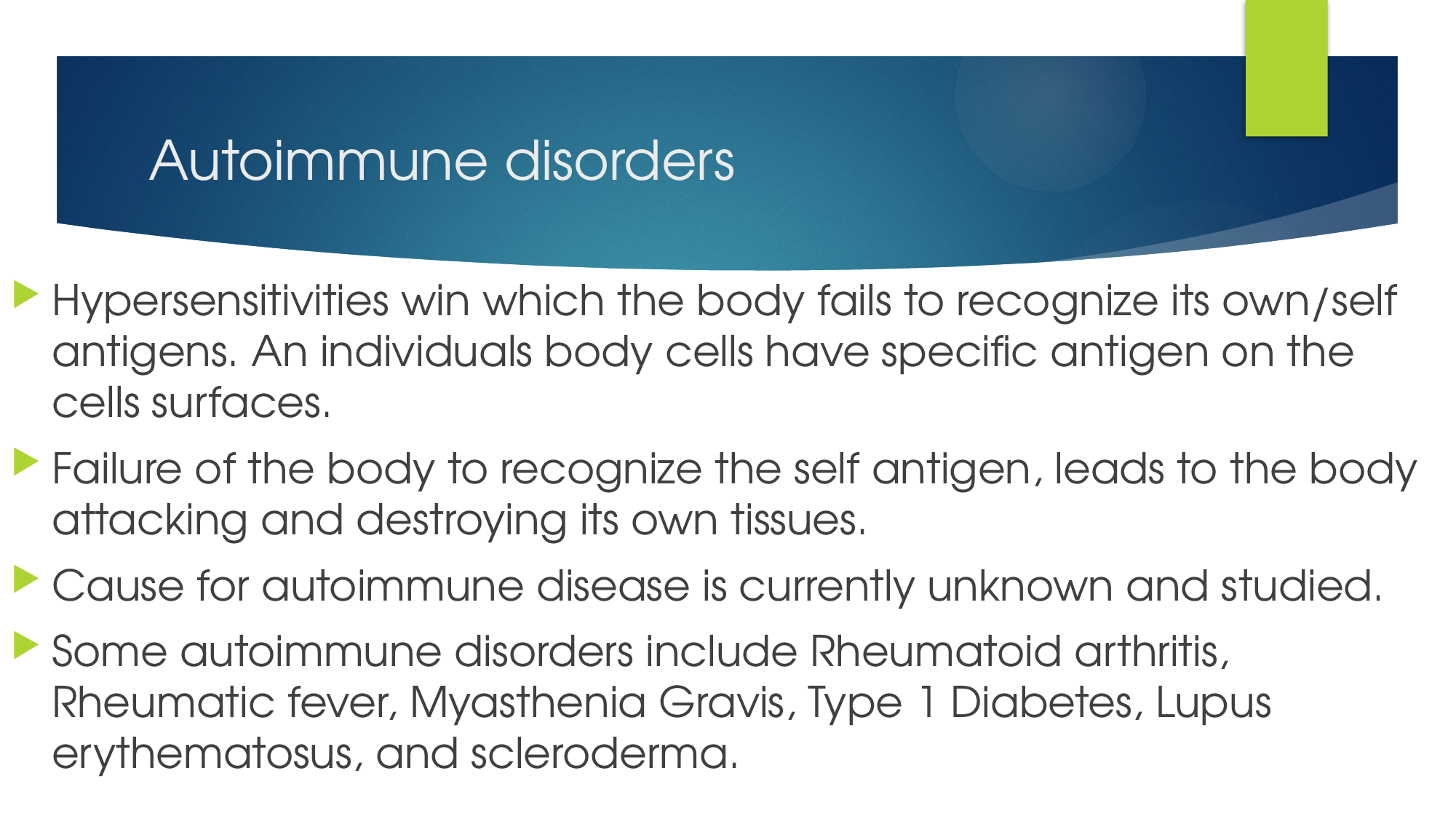

# Autoimmune disorders
Hypersensitivities win which the body fails to recognize its own/self antigens. An individuals body cells have specific antigen on the cells surfaces.
Failure of the body to recognize the self antigen, leads to the body attacking and destroying its own tissues.
Cause for autoimmune disease is currently unknown and studied.
Some autoimmune disorders include Rheumatoid arthritis, Rheumatic fever, Myasthenia Gravis, Type 1 Diabetes, Lupus erythematosus, and scleroderma.